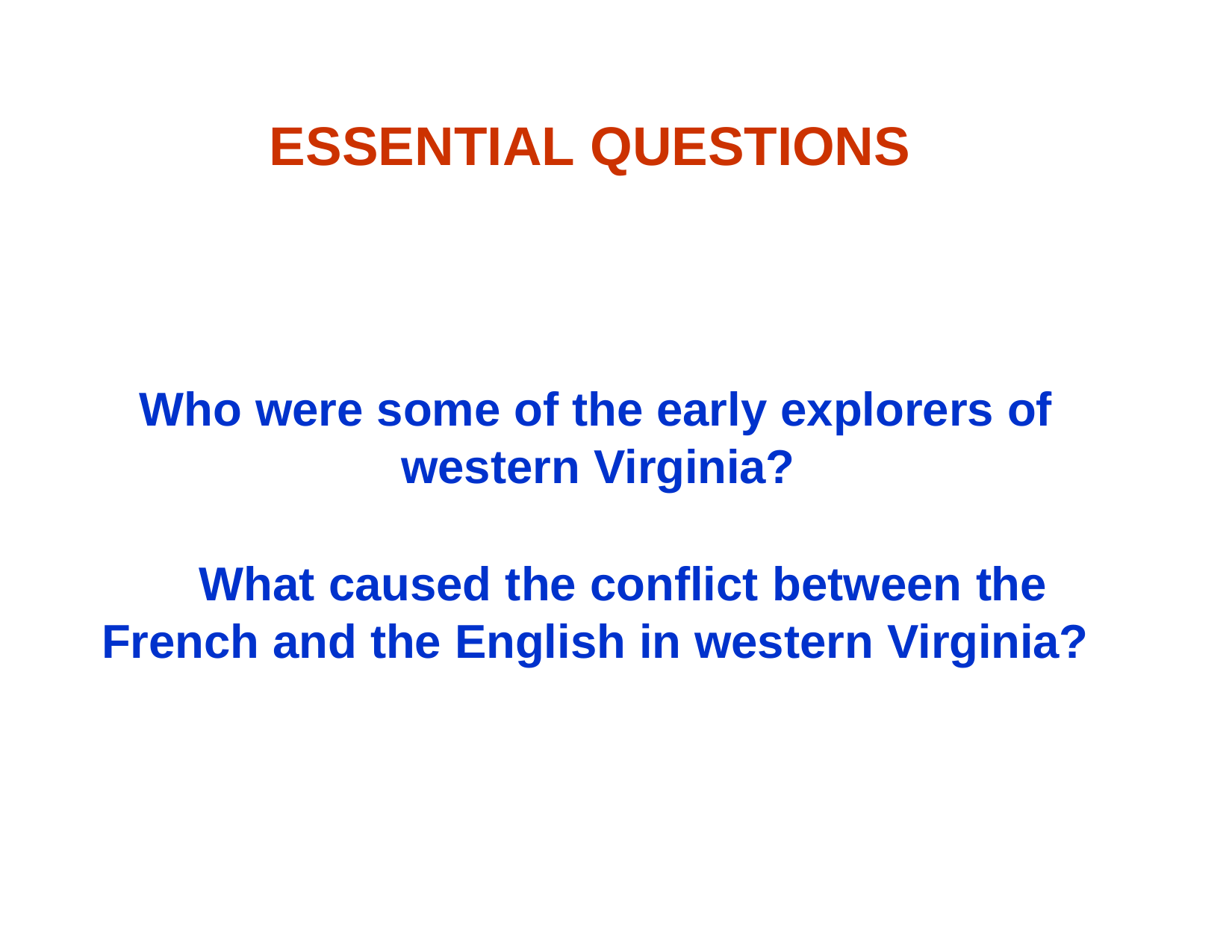

# ESSENTIAL QUESTIONS
Who were some of the early explorers of western Virginia?

What caused the conflict between the French and the English in western Virginia?